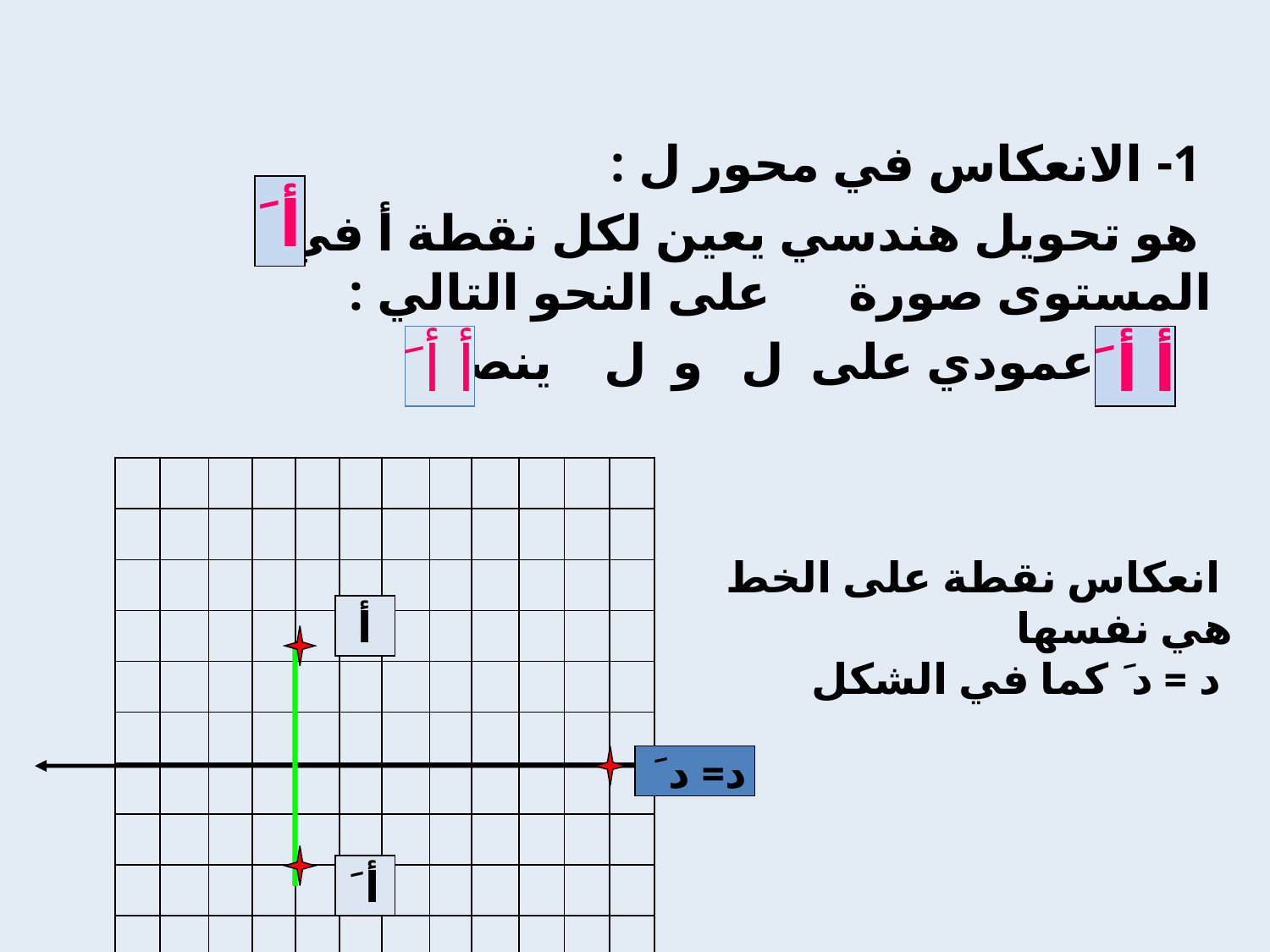

1- الانعكاس في محور ل :
 هو تحويل هندسي يعين لكل نقطة أ في المستوى صورة      على النحو التالي :
        عمودي على  ل   و  ل    ينصف

أ َ
أ أ َ
أ أ َ
|  |  |  |  |  |  |  |  |  |  |  |  |
| --- | --- | --- | --- | --- | --- | --- | --- | --- | --- | --- | --- |
|  |  |  |  |  |  |  |  |  |  |  |  |
|  |  |  |  |  |  |  |  |  |  |  |  |
|  |  |  |  |  |  |  |  |  |  |  |  |
|  |  |  |  |  |  |  |  |  |  |  |  |
|  |  |  |  |  |  |  |  |  |  |  |  |
|  |  |  |  |  |  |  |  |  |  |  |  |
|  |  |  |  |  |  |  |  |  |  |  |  |
|  |  |  |  |  |  |  |  |  |  |  |  |
|  |  |  |  |  |  |  |  |  |  |  |  |
انعكاس نقطة على الخط  هي نفسها
د = د َ كما في الشكل
أ

د= د َ

أ َ